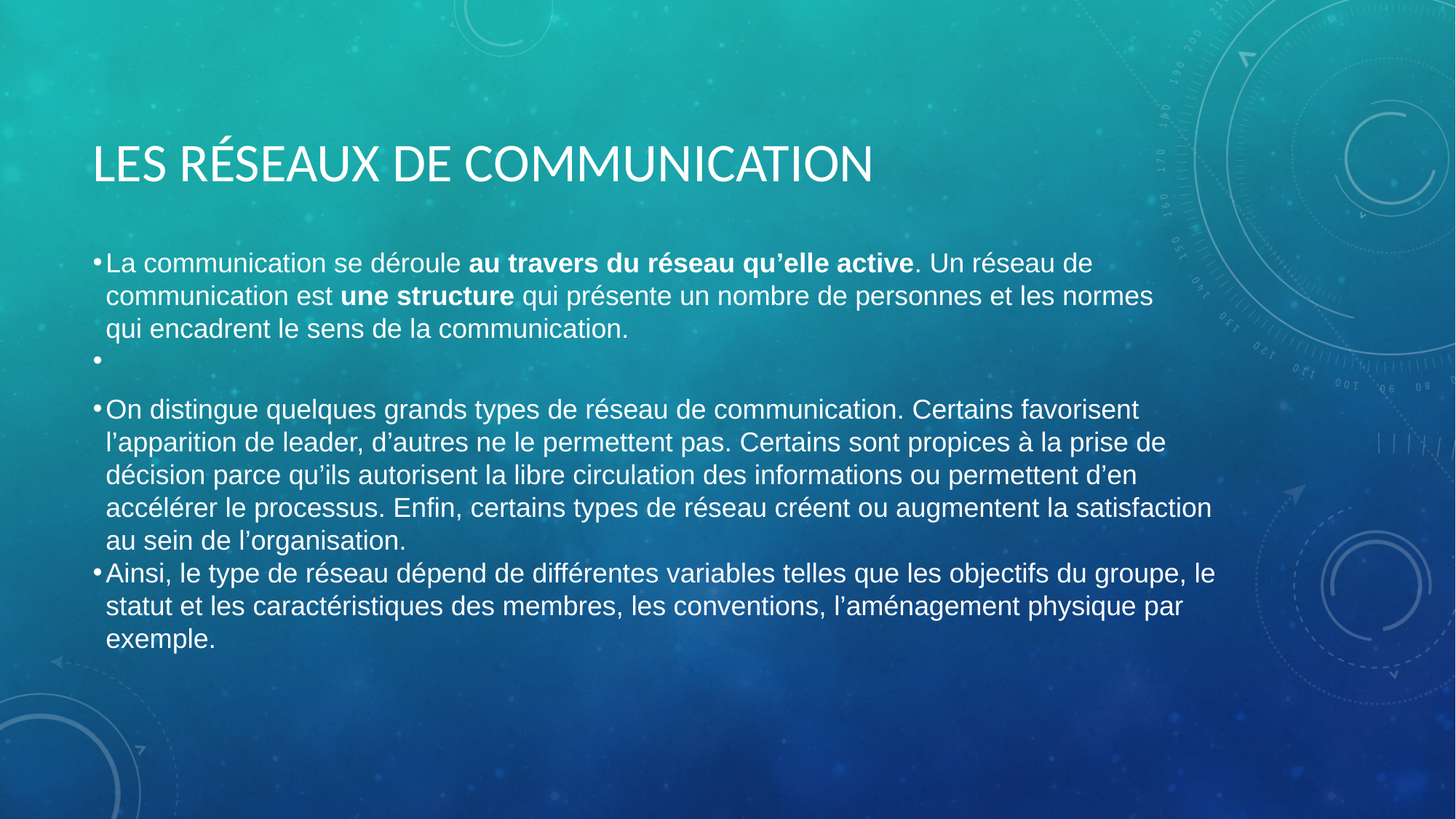

# Les réseaux de communication
La communication se déroule au travers du réseau qu’elle active. Un réseau de communication est une structure qui présente un nombre de personnes et les normes qui encadrent le sens de la communication.

On distingue quelques grands types de réseau de communication. Certains favorisent l’apparition de leader, d’autres ne le permettent pas. Certains sont propices à la prise de décision parce qu’ils autorisent la libre circulation des informations ou permettent d’en accélérer le processus. Enfin, certains types de réseau créent ou augmentent la satisfaction au sein de l’organisation.
Ainsi, le type de réseau dépend de différentes variables telles que les objectifs du groupe, le statut et les caractéristiques des membres, les conventions, l’aménagement physique par exemple.